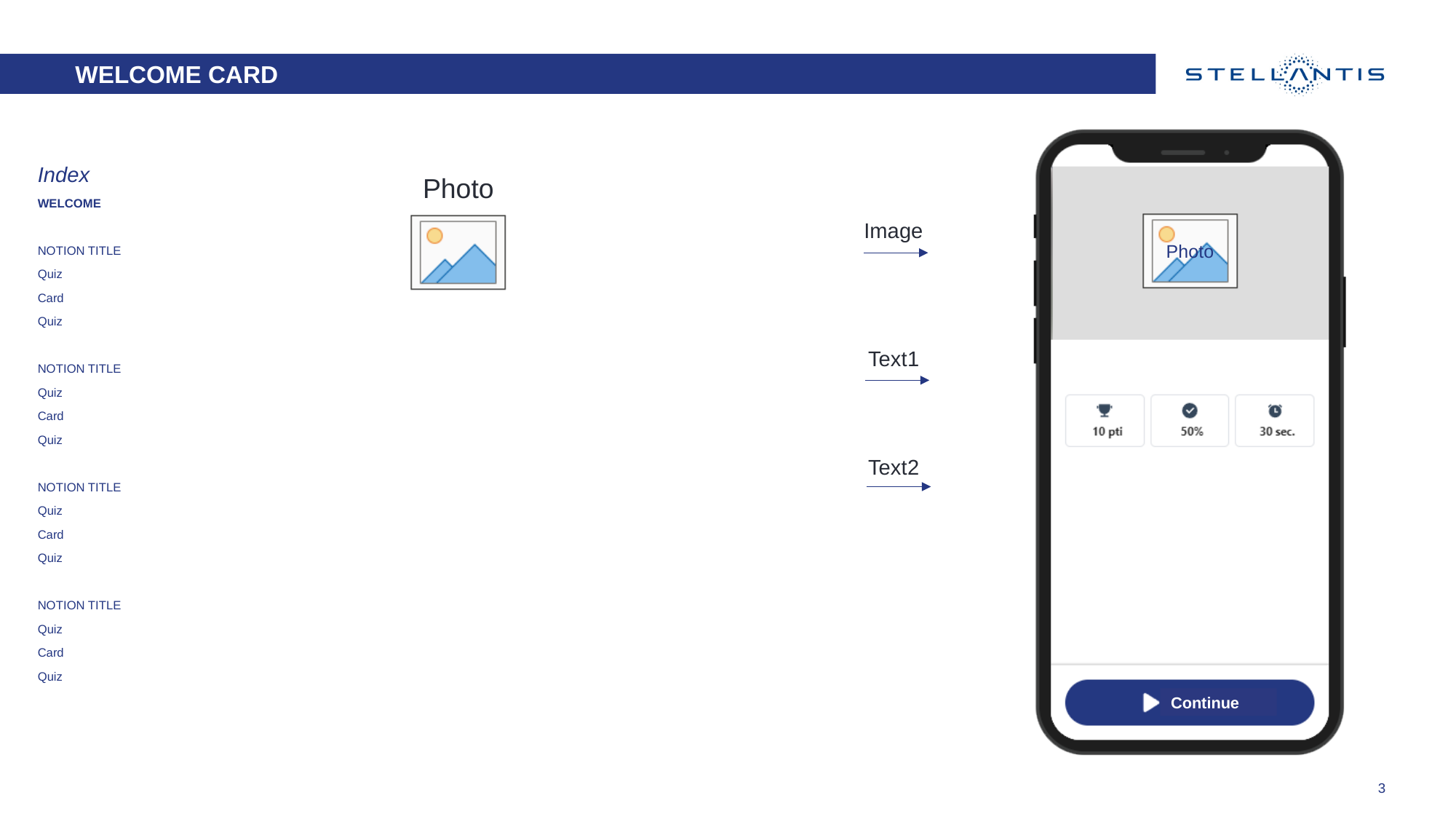

WELCOME Card
Index
WELCOME

NOTION TITLE
Quiz
Card
Quiz

NOTION TITLE
Quiz
Card
Quiz

NOTION TITLE
Quiz
Card
Quiz

NOTION TITLE
Quiz
Card
Quiz

Image
Text1

Text2

3